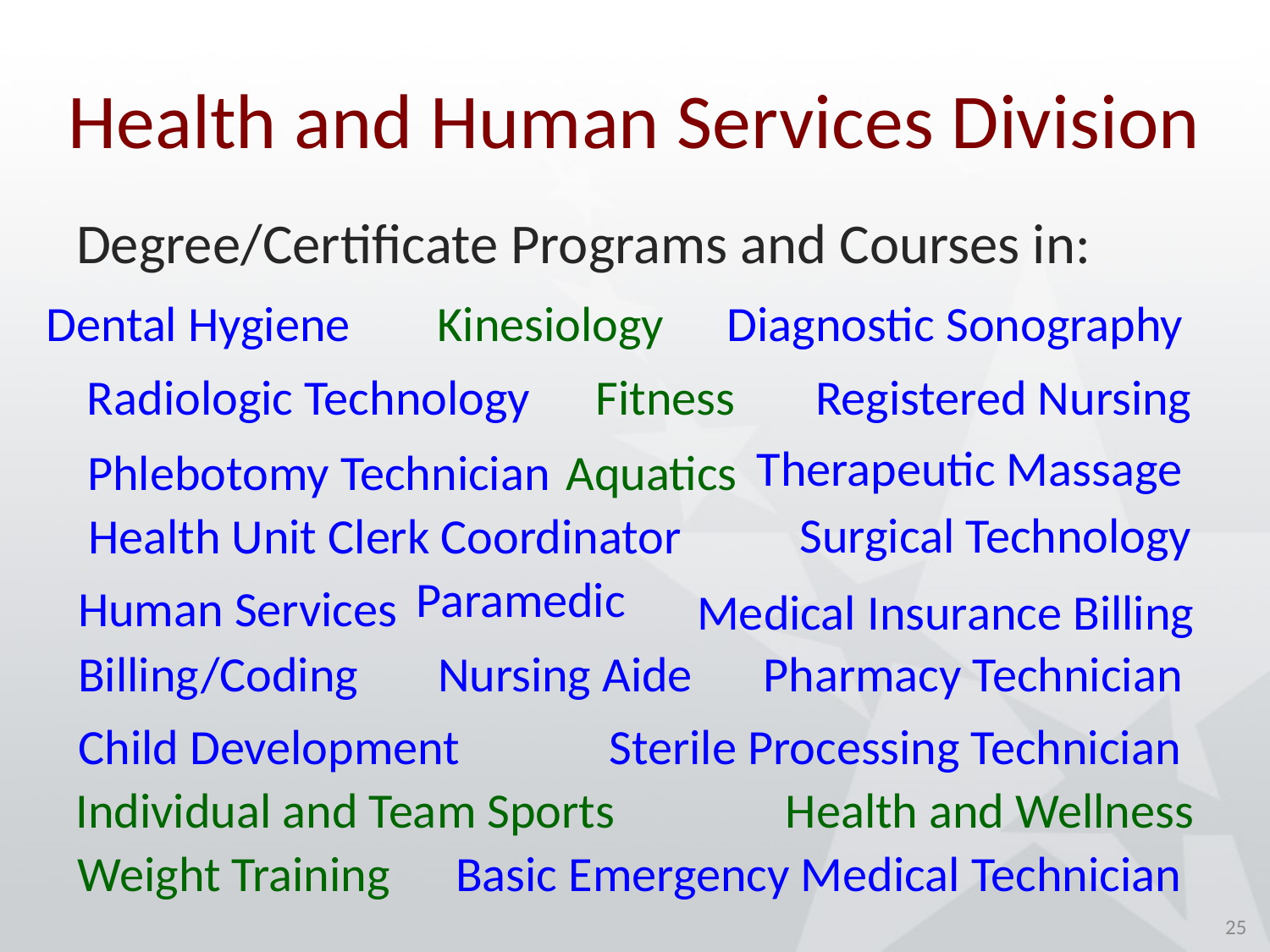

# Health and Human Services Division
Degree/Certificate Programs and Courses in:
Dental Hygiene
Kinesiology
Diagnostic Sonography
Radiologic Technology
Fitness
Registered Nursing
Therapeutic Massage
Phlebotomy Technician
Aquatics
Surgical Technology
Health Unit Clerk Coordinator
Paramedic
Human Services
Medical Insurance Billing
Billing/Coding
Nursing Aide
Pharmacy Technician
Child Development
Sterile Processing Technician
Individual and Team Sports
Health and Wellness
Weight Training
Basic Emergency Medical Technician
25